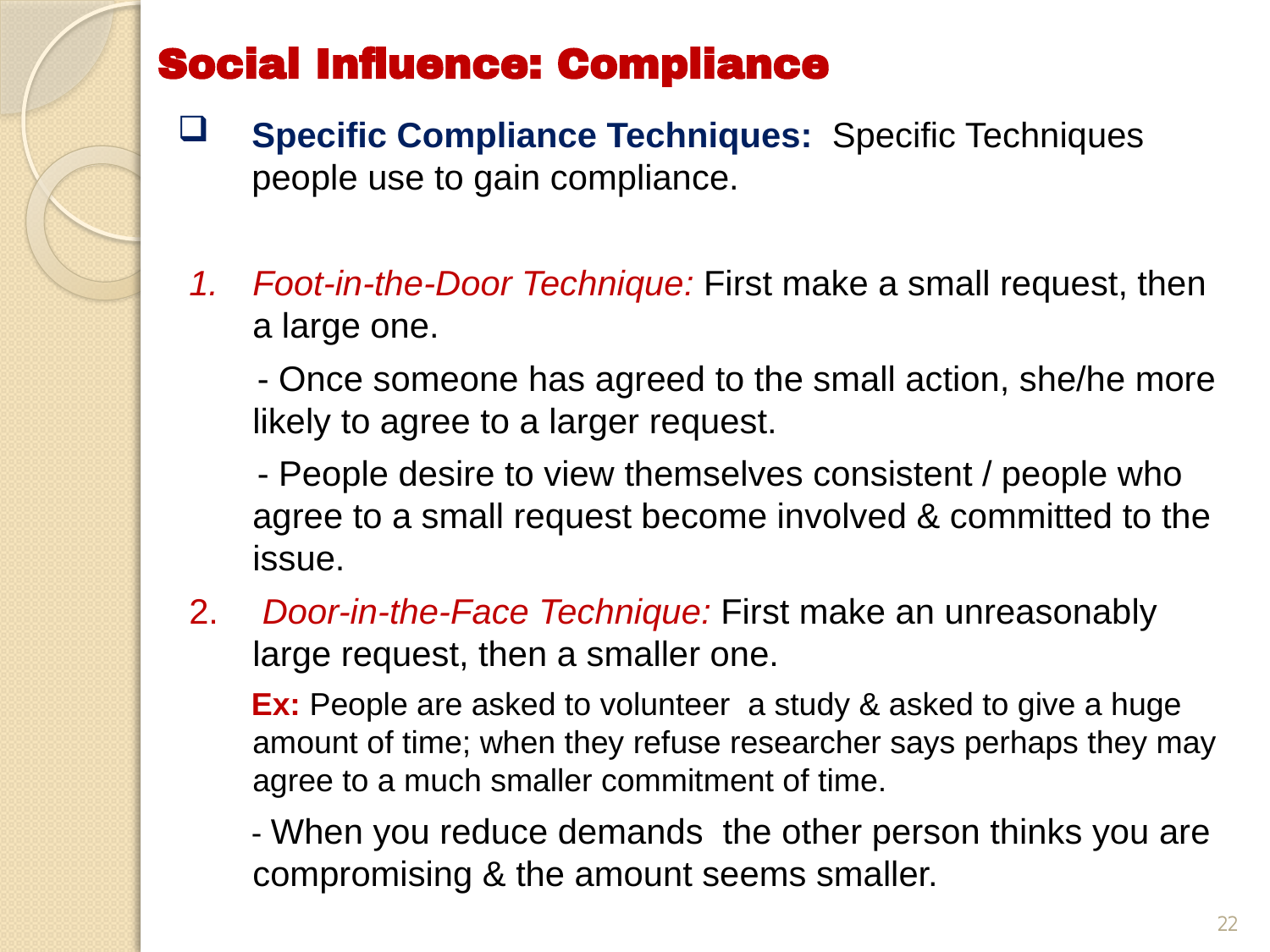

Social Influence: Compliance
Specific Compliance Techniques:  Specific Techniques people use to gain compliance.

Foot-in-the-Door Technique: First make a small request, then a large one.
       - Once someone has agreed to the small action, she/he more likely to agree to a larger request.
       - People desire to view themselves consistent / people who agree to a small request become involved & committed to the issue.
 Door-in-the-Face Technique: First make an unreasonably large request, then a smaller one.
       Ex: People are asked to volunteer  a study & asked to give a huge amount of time; when they refuse researcher says perhaps they may agree to a much smaller commitment of time.
       - When you reduce demands  the other person thinks you are compromising & the amount seems smaller.

22